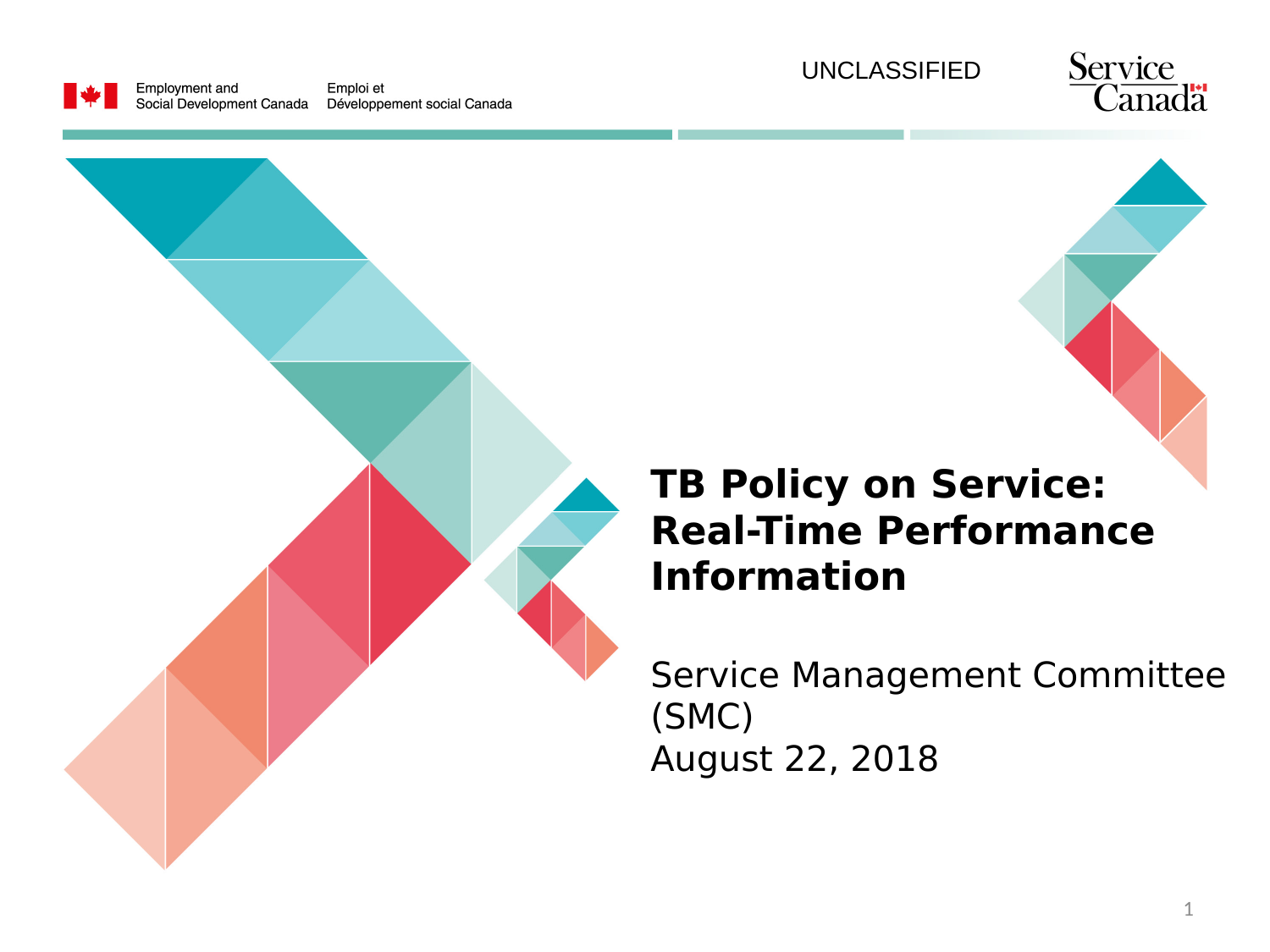

UNCLASSIFIED
TB Policy on Service:
Real-Time Performance Information
Service Management Committee (SMC)
August 22, 2018
1